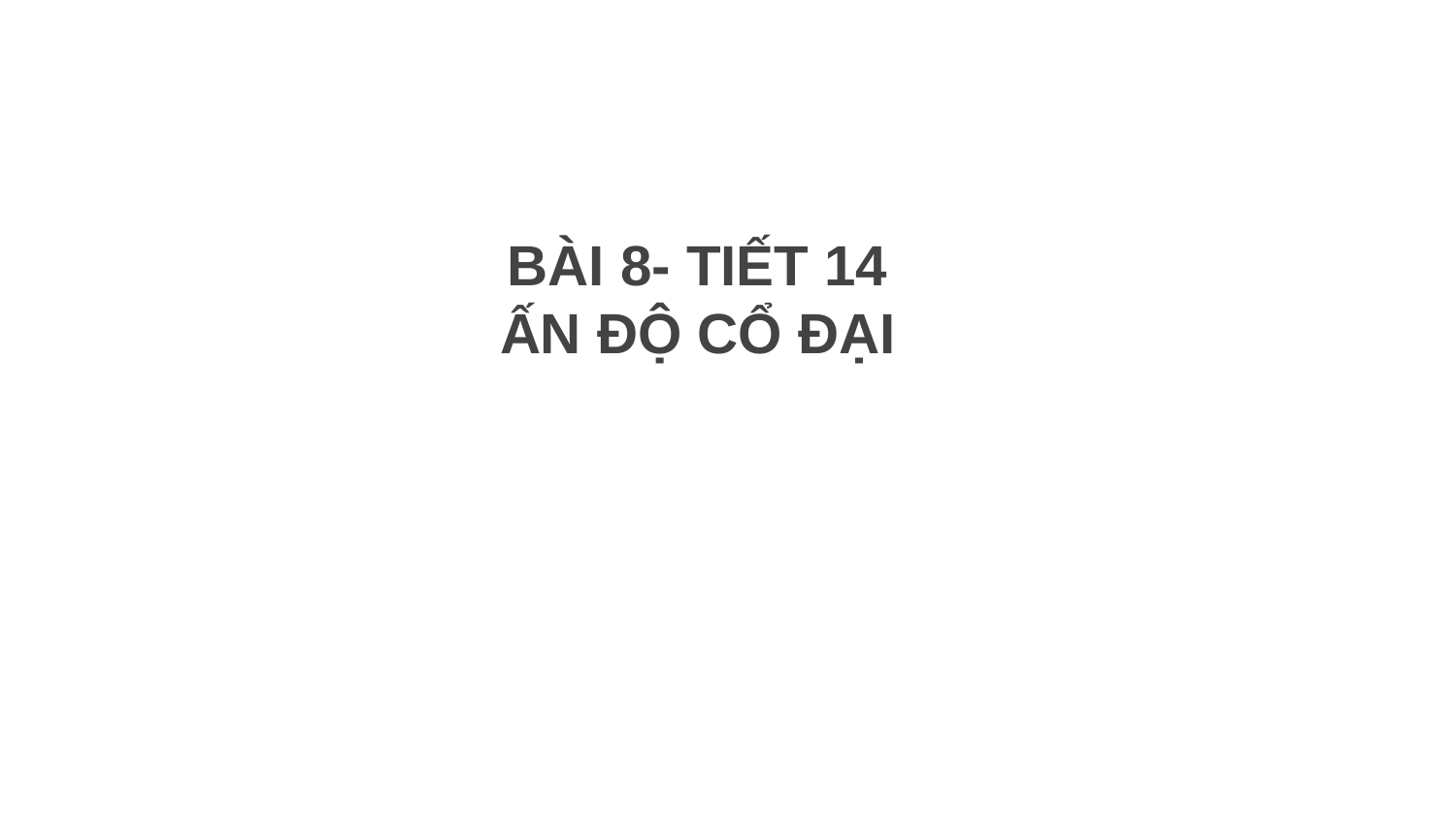

BÀI 8- TIẾT 14
ẤN ĐỘ CỔ ĐẠI